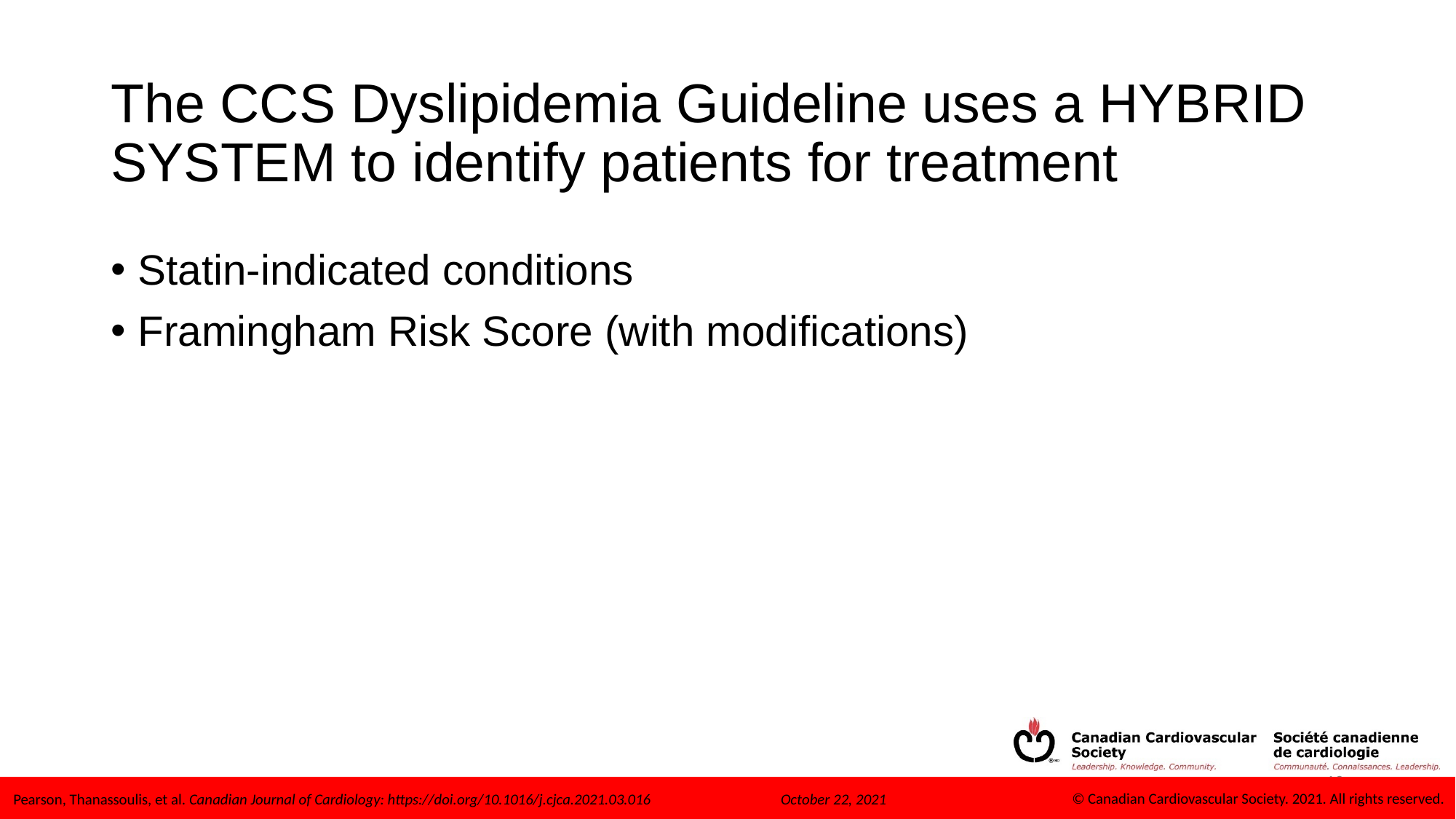

# The CCS Dyslipidemia Guideline uses a HYBRID SYSTEM to identify patients for treatment
Statin-indicated conditions
Framingham Risk Score (with modifications)